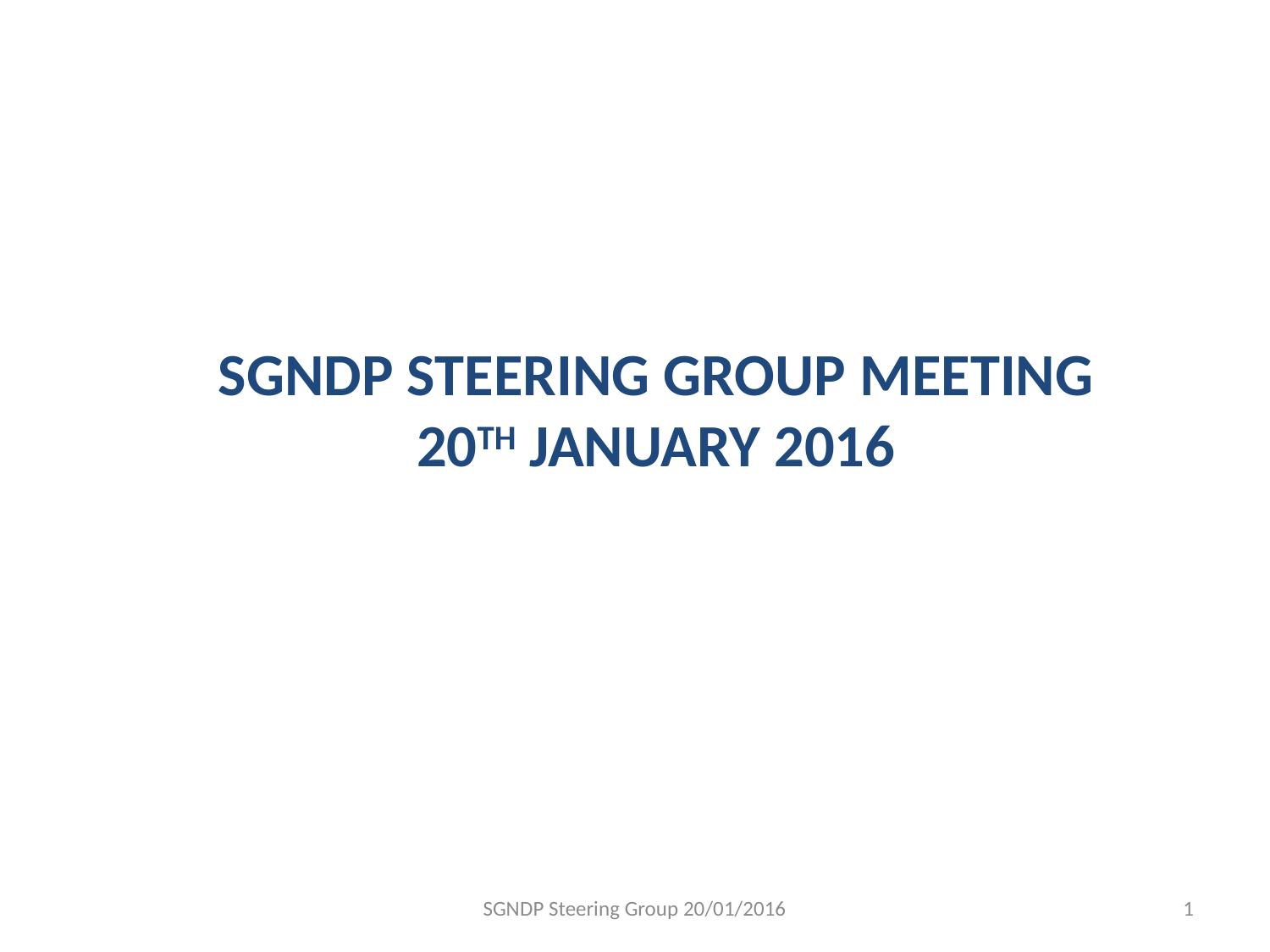

# SGNDP STEERING GROUP MEETING 20TH JANUARY 2016
SGNDP Steering Group 20/01/2016
1